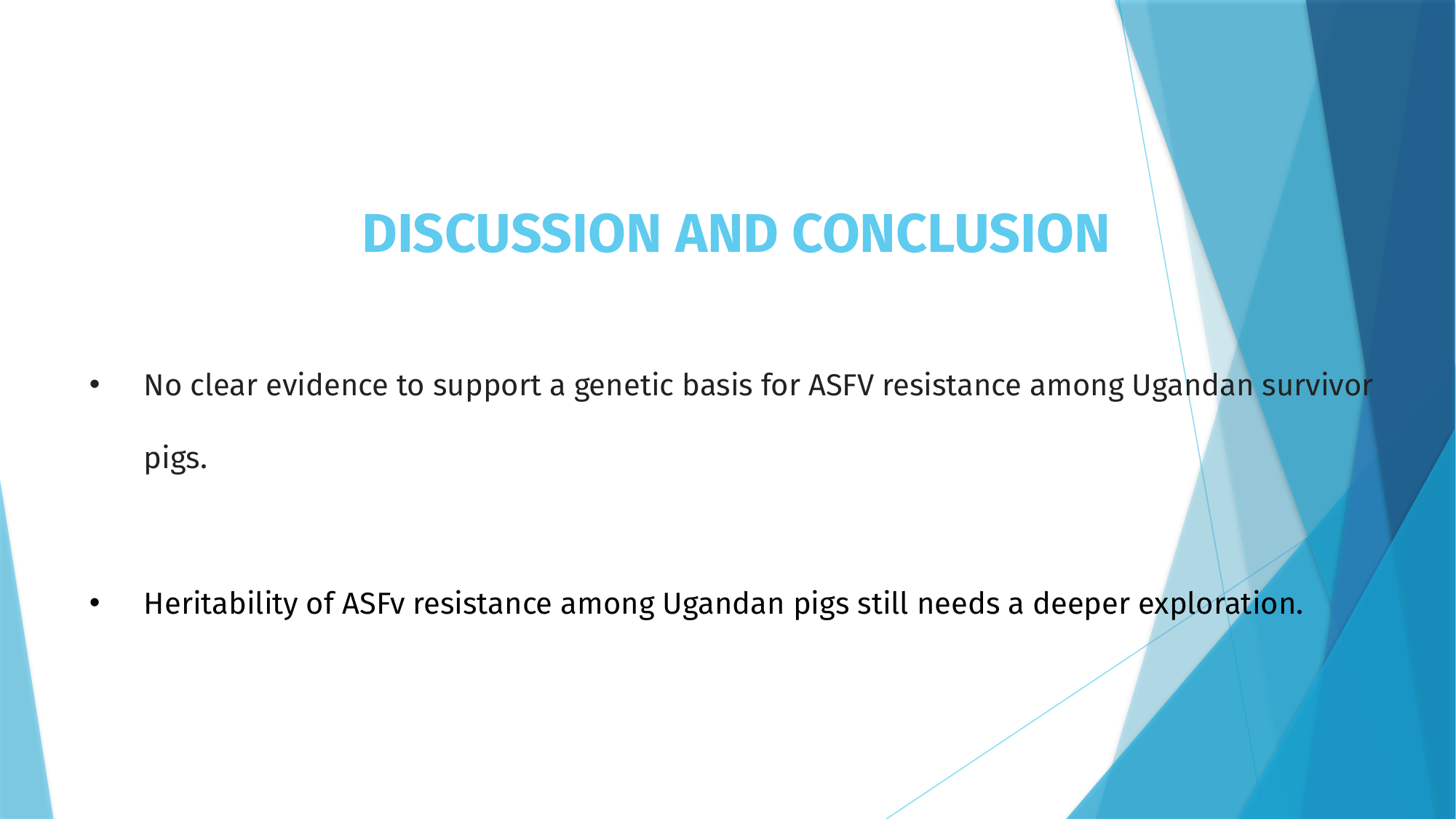

DISCUSSION AND CONCLUSION

No clear evidence to support a genetic basis for ASFV resistance among Ugandan survivor pigs.

Heritability of ASFv resistance among Ugandan pigs still needs a deeper exploration.